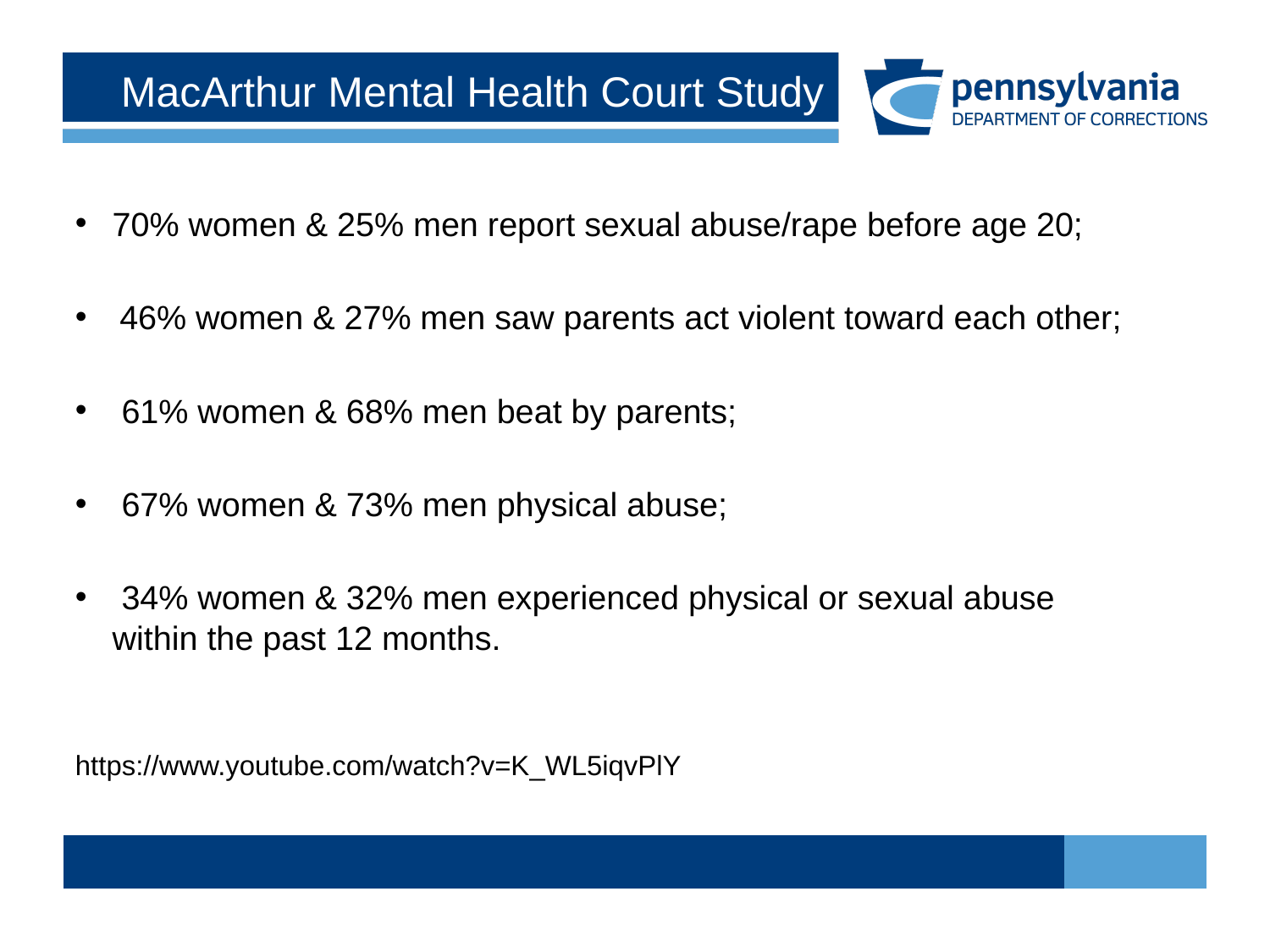

# MacArthur Mental Health Court Study

70% women & 25% men report sexual abuse/rape before age 20;

46% women & 27% men saw parents act violent toward each other;

 61% women & 68% men beat by parents;

 67% women & 73% men physical abuse;

 34% women & 32% men experienced physical or sexual abuse within the past 12 months.

https://www.youtube.com/watch?v=K_WL5iqvPlY